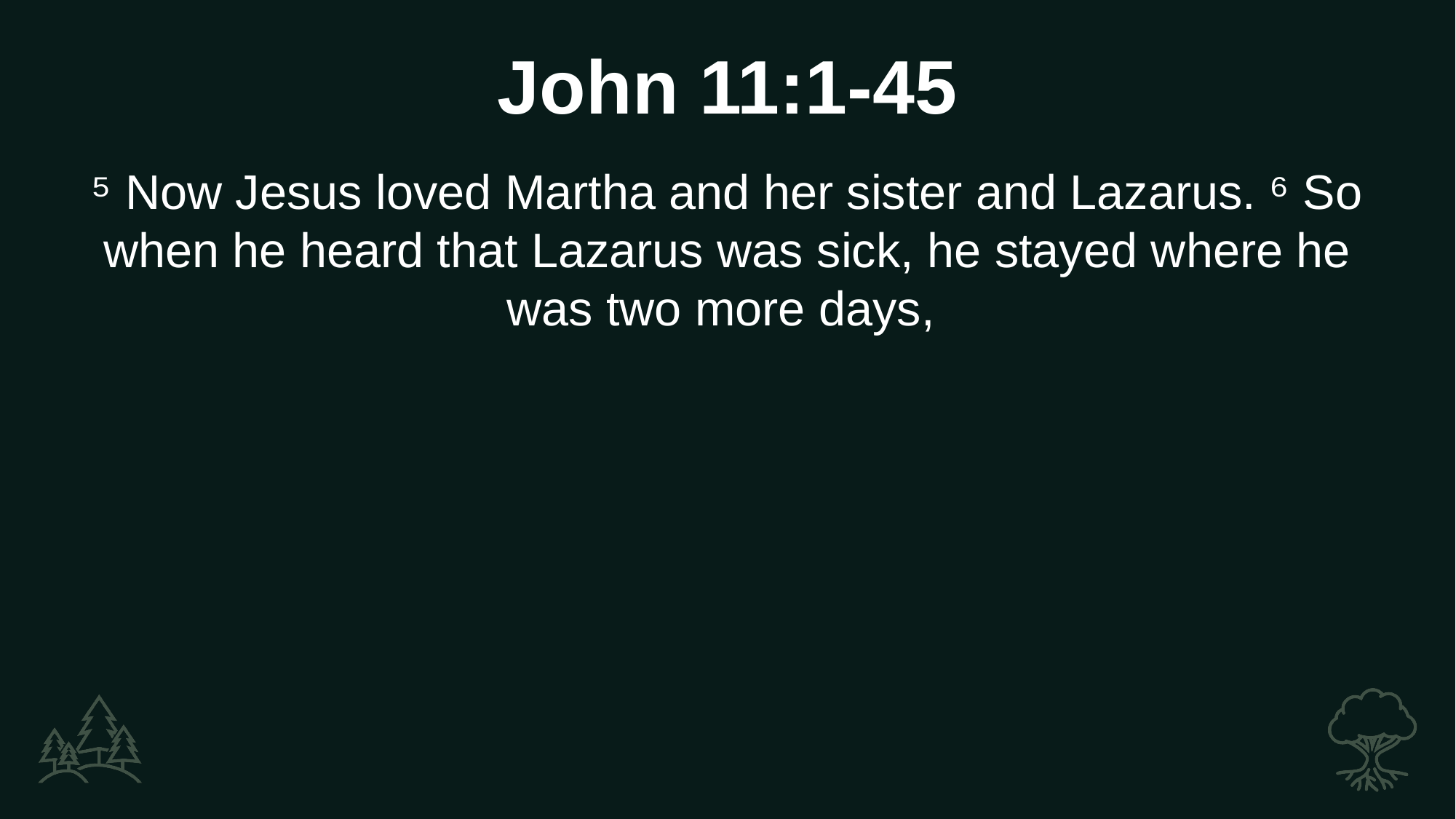

John 11:1-45
⁵ Now Jesus loved Martha and her sister and Lazarus. ⁶ So when he heard that Lazarus was sick, he stayed where he was two more days,